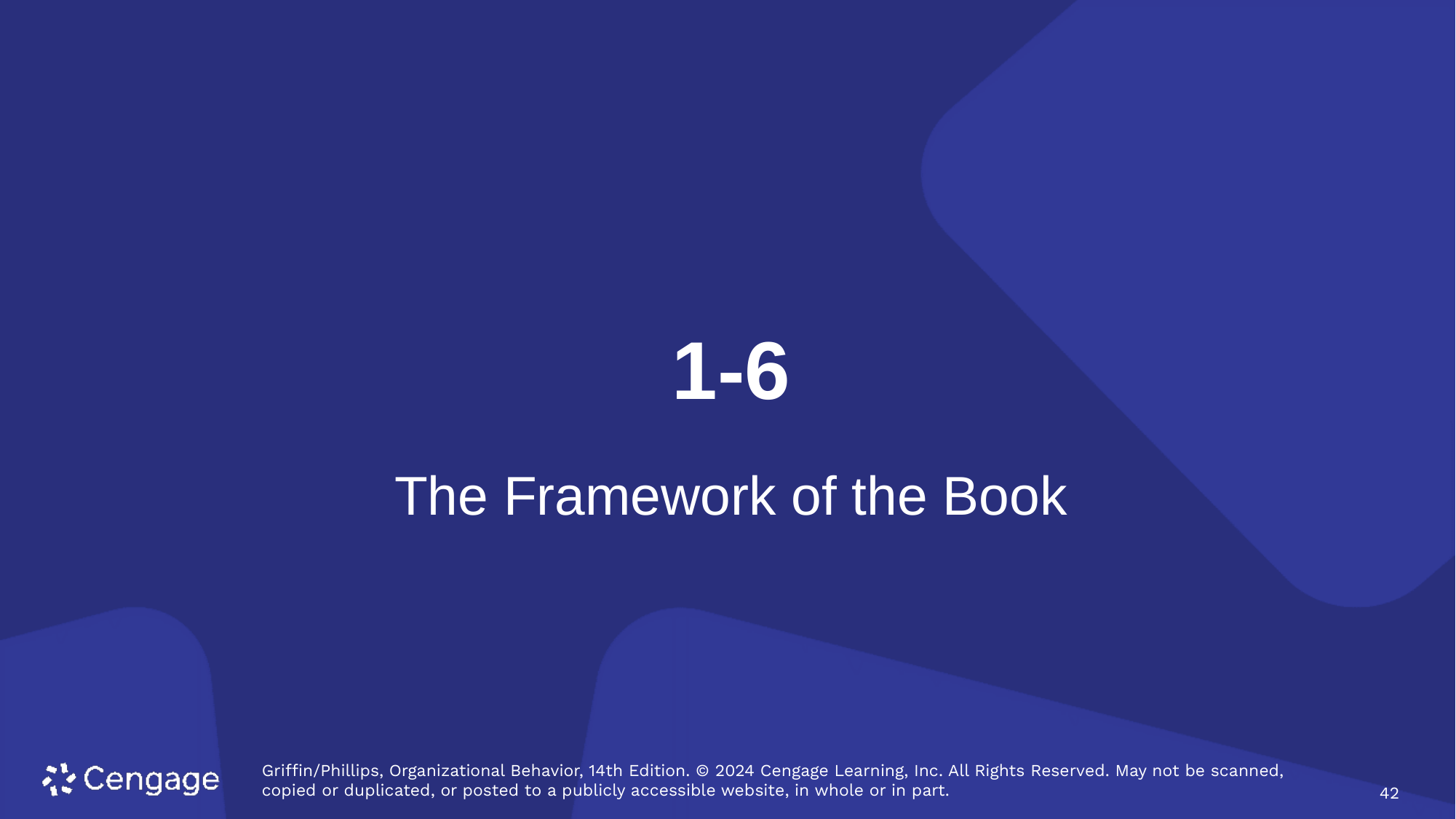

# 1-6
The Framework of the Book